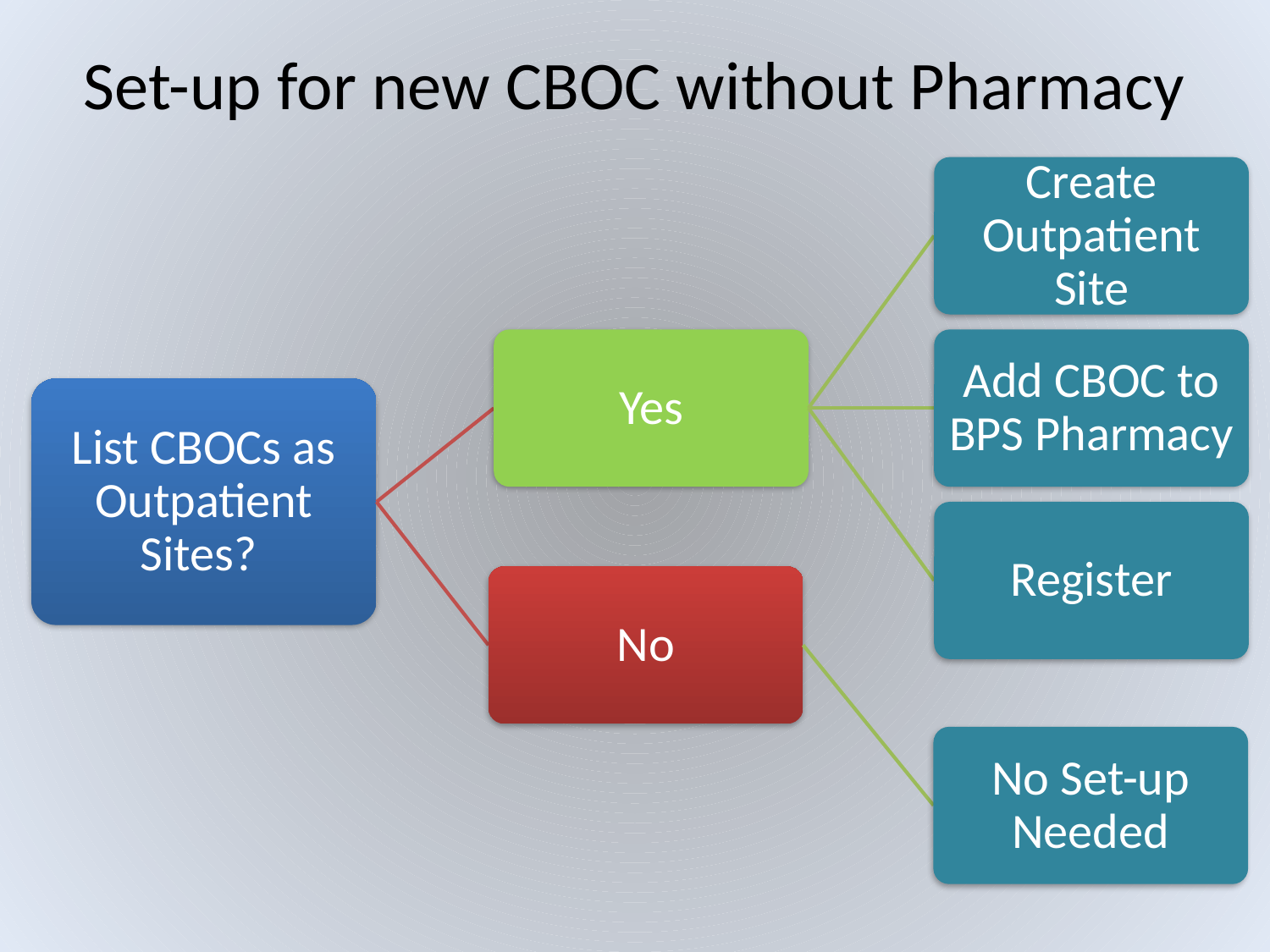

# Set-up for new CBOC without Pharmacy
List CBOCs as Outpatient Sites?

Yes

Create Outpatient Site

Add CBOC to BPS Pharmacy

Register

No

No Set-up Needed